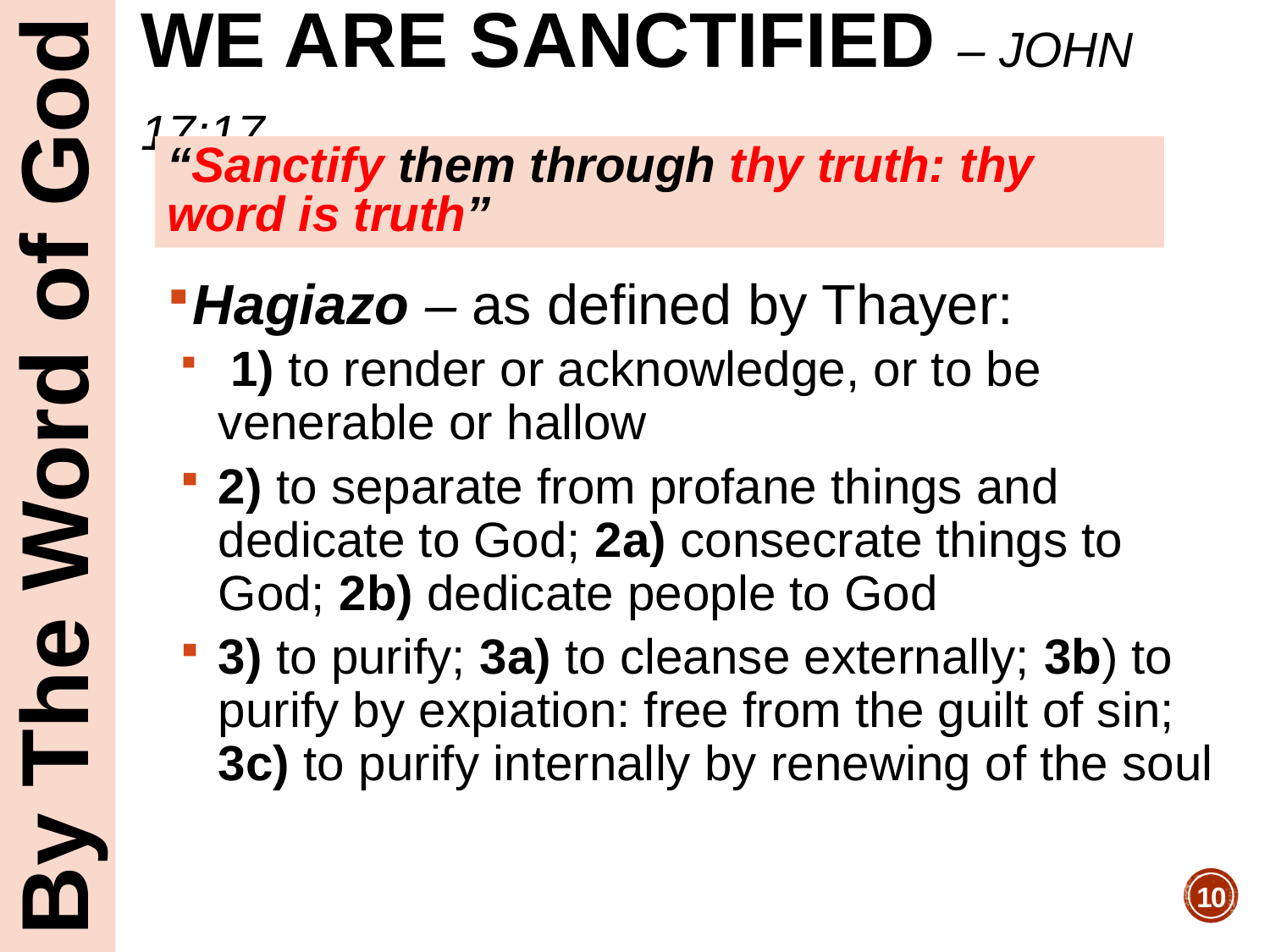

# We are sanctified – John 17:17
“Sanctify them through thy truth: thy word is truth”
Hagiazo – as defined by Thayer:
 1) to render or acknowledge, or to be venerable or hallow
2) to separate from profane things and dedicate to God; 2a) consecrate things to God; 2b) dedicate people to God
3) to purify; 3a) to cleanse externally; 3b) to purify by expiation: free from the guilt of sin; 3c) to purify internally by renewing of the soul

By The Word of God
10